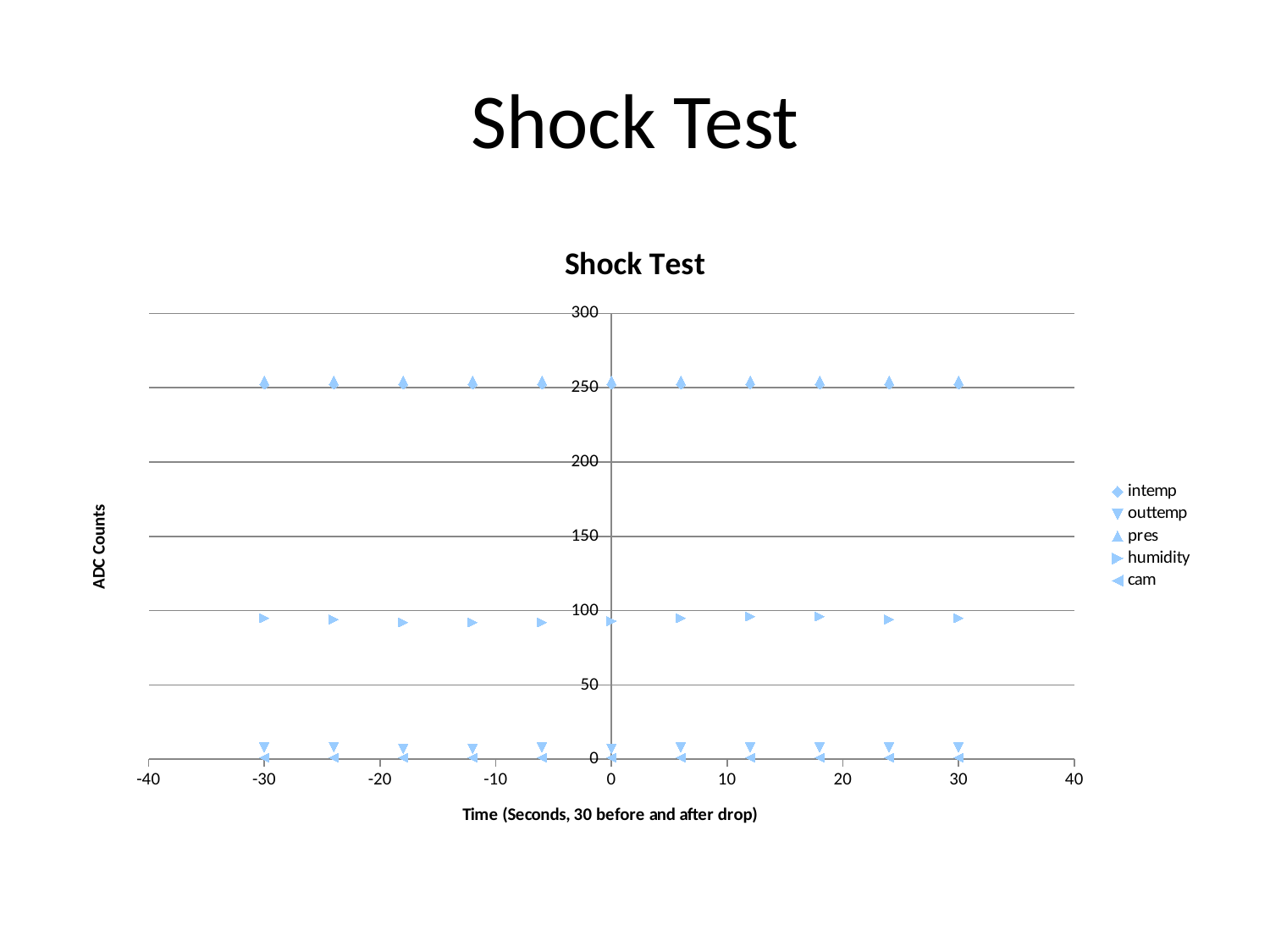

# Shock Test

### Chart: Shock Test

| Category |  |  |  |  |  |
|---|---|---|---|---|---|